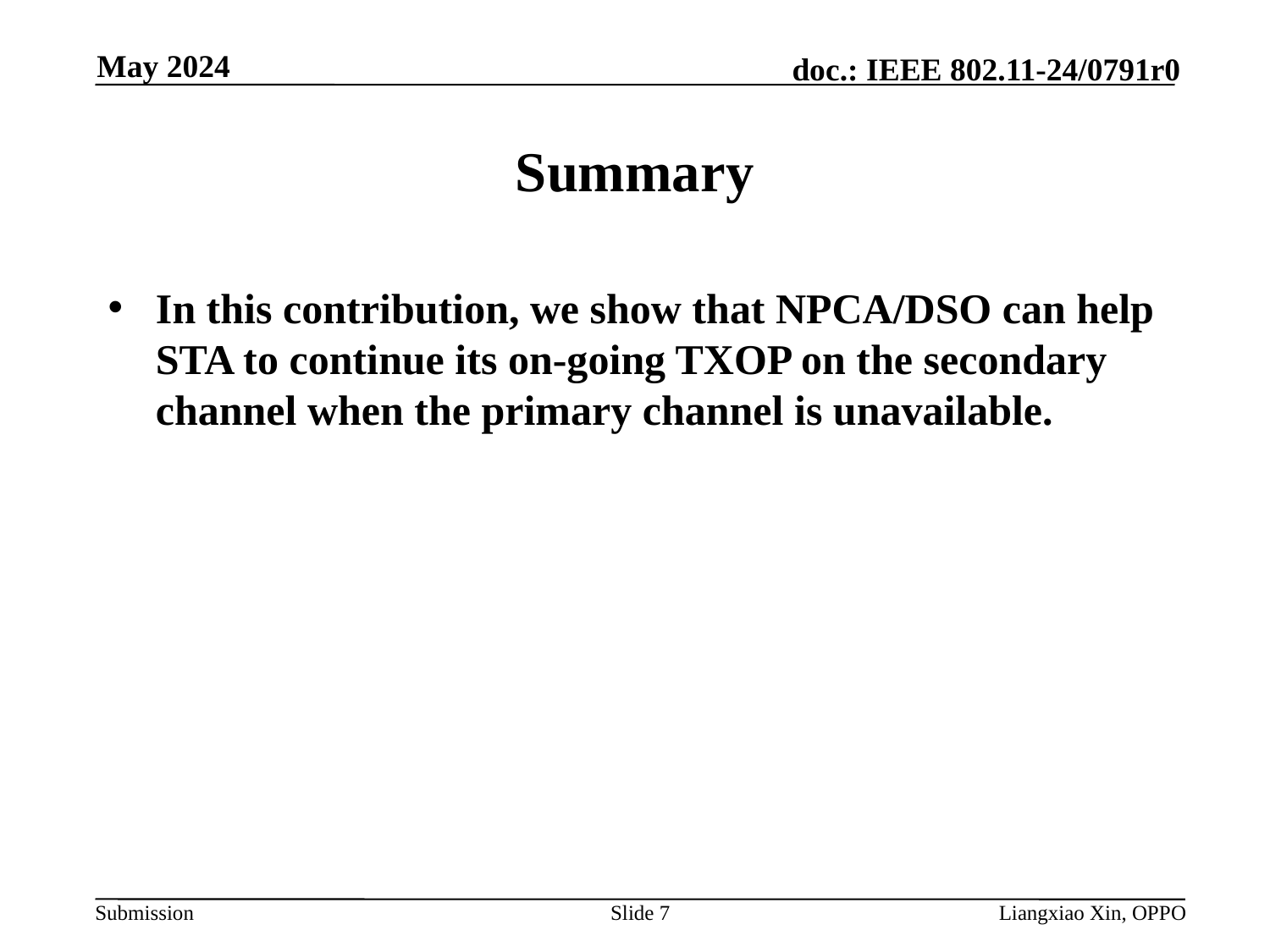

May 2024
# Summary
In this contribution, we show that NPCA/DSO can help STA to continue its on-going TXOP on the secondary channel when the primary channel is unavailable.

Slide 7
Liangxiao Xin, OPPO